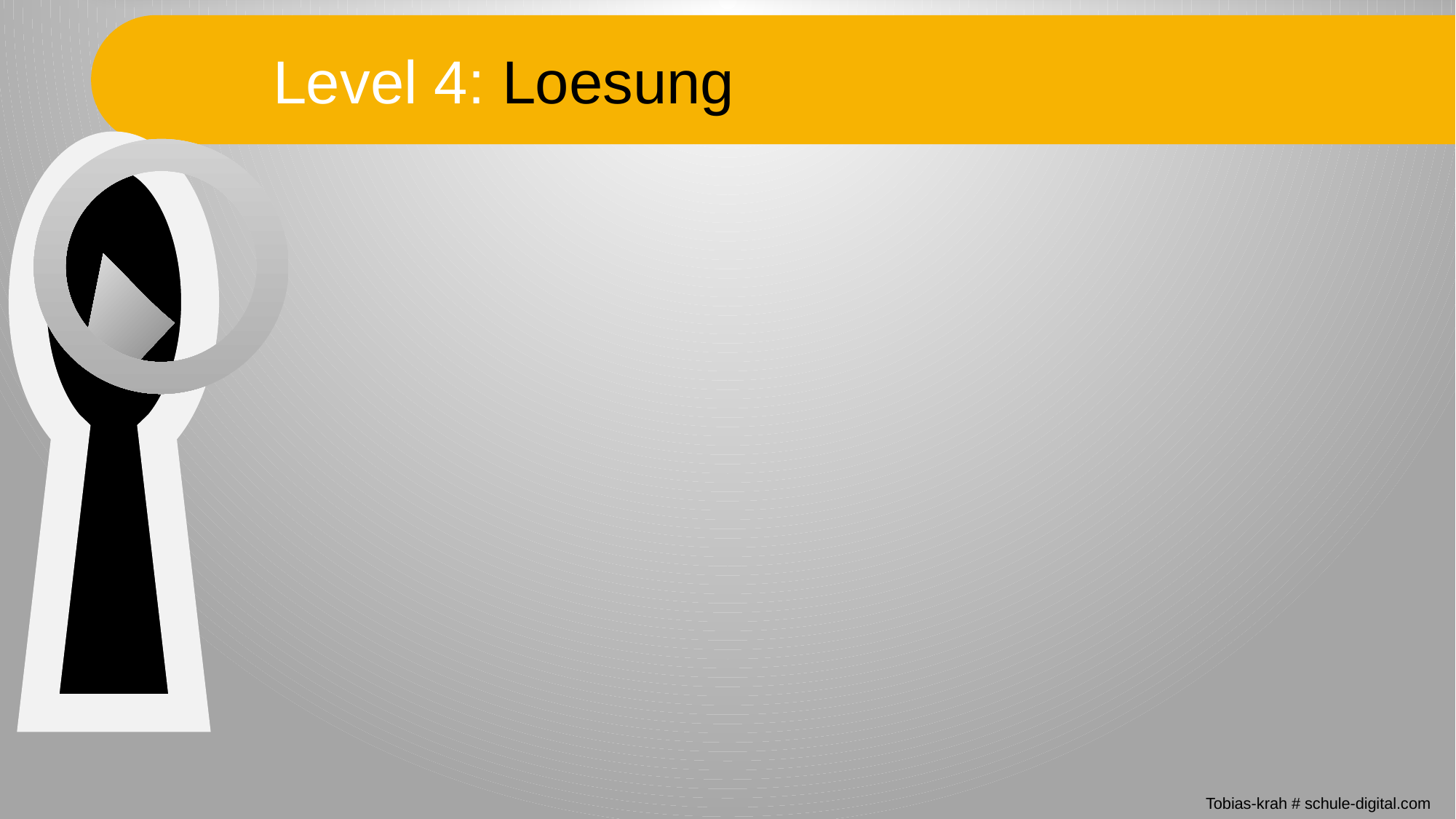

Level 4: Loesung
    Level 1
Level 2